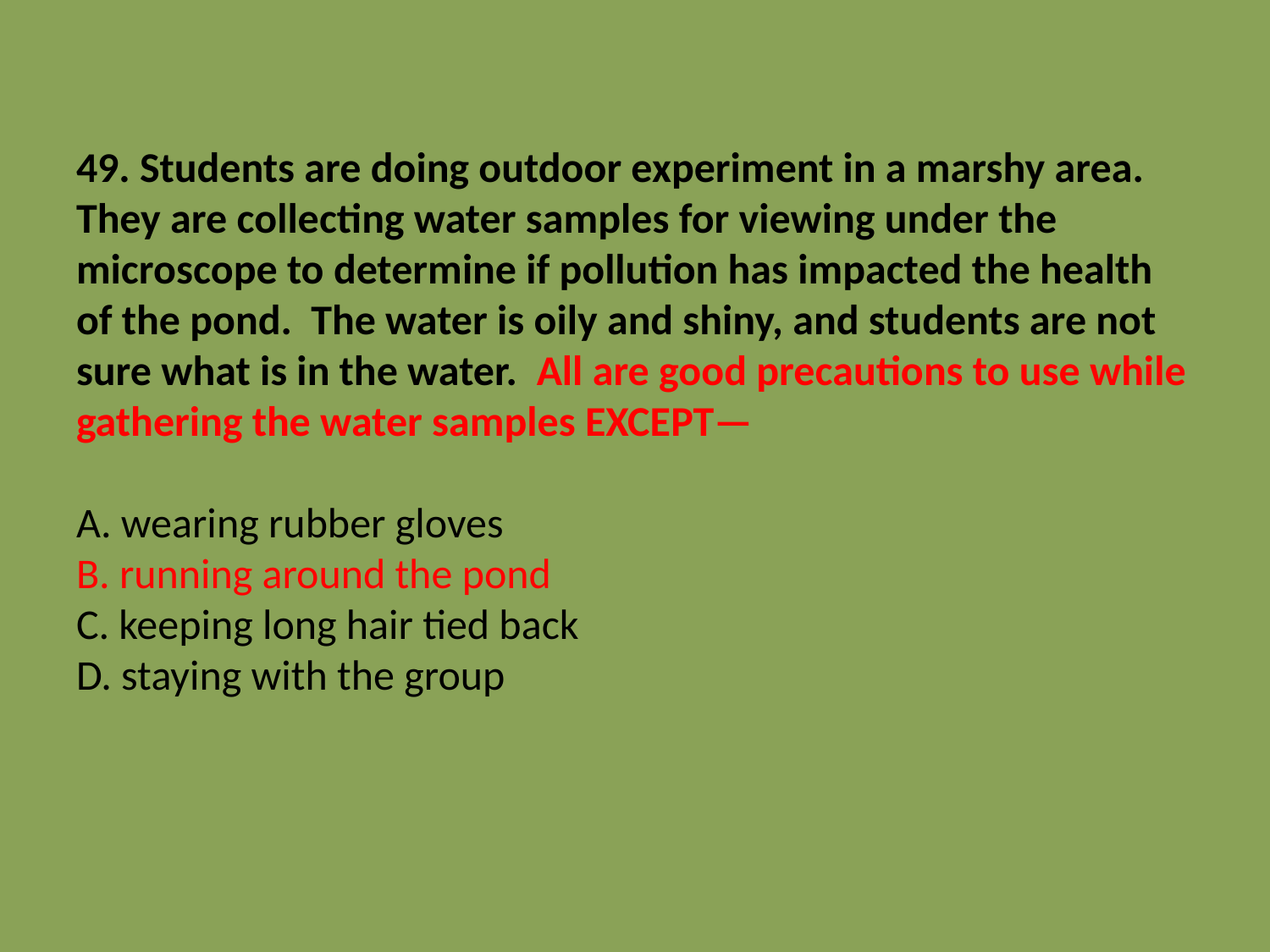

# 49. Students are doing outdoor experiment in a marshy area.  They are collecting water samples for viewing under the microscope to determine if pollution has impacted the health of the pond.  The water is oily and shiny, and students are not sure what is in the water.  All are good precautions to use while gathering the water samples EXCEPT— A. wearing rubber gloves B. running around the pond C. keeping long hair tied back D. staying with the group